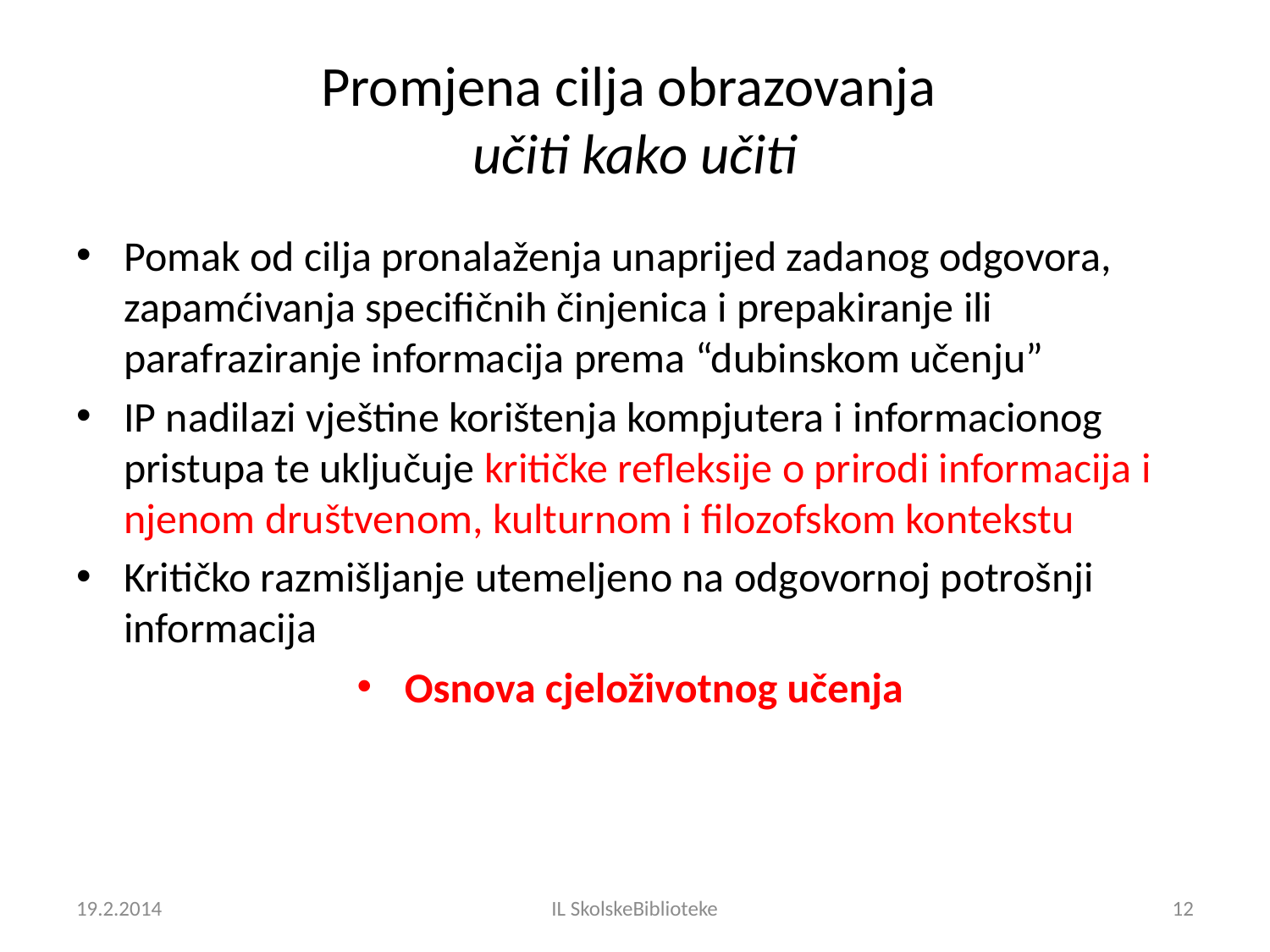

# Promjena cilja obrazovanja učiti kako učiti
Pomak od cilja pronalaženja unaprijed zadanog odgovora, zapamćivanja specifičnih činjenica i prepakiranje ili parafraziranje informacija prema “dubinskom učenju”
IP nadilazi vještine korištenja kompjutera i informacionog pristupa te uključuje kritičke refleksije o prirodi informacija i njenom društvenom, kulturnom i filozofskom kontekstu
Kritičko razmišljanje utemeljeno na odgovornoj potrošnji informacija
Osnova cjeloživotnog učenja

19.2.2014
IL SkolskeBiblioteke
12